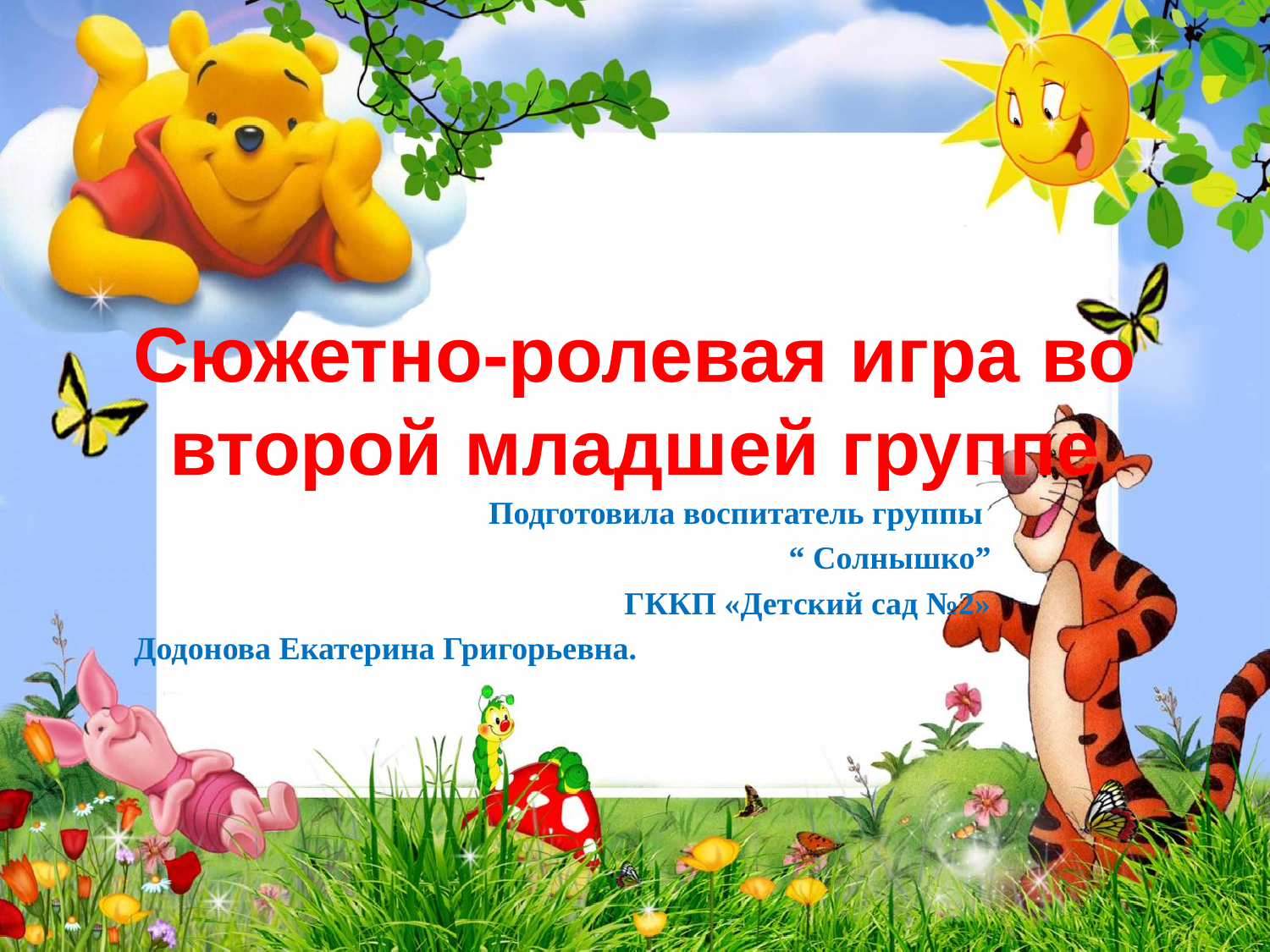

# Сюжетно-ролевая игра во второй младшей группе
Подготовила воспитатель группы
                                         “ Солнышко”
                              ГККП «Детский сад №2»
Додонова Екатерина Григорьевна.